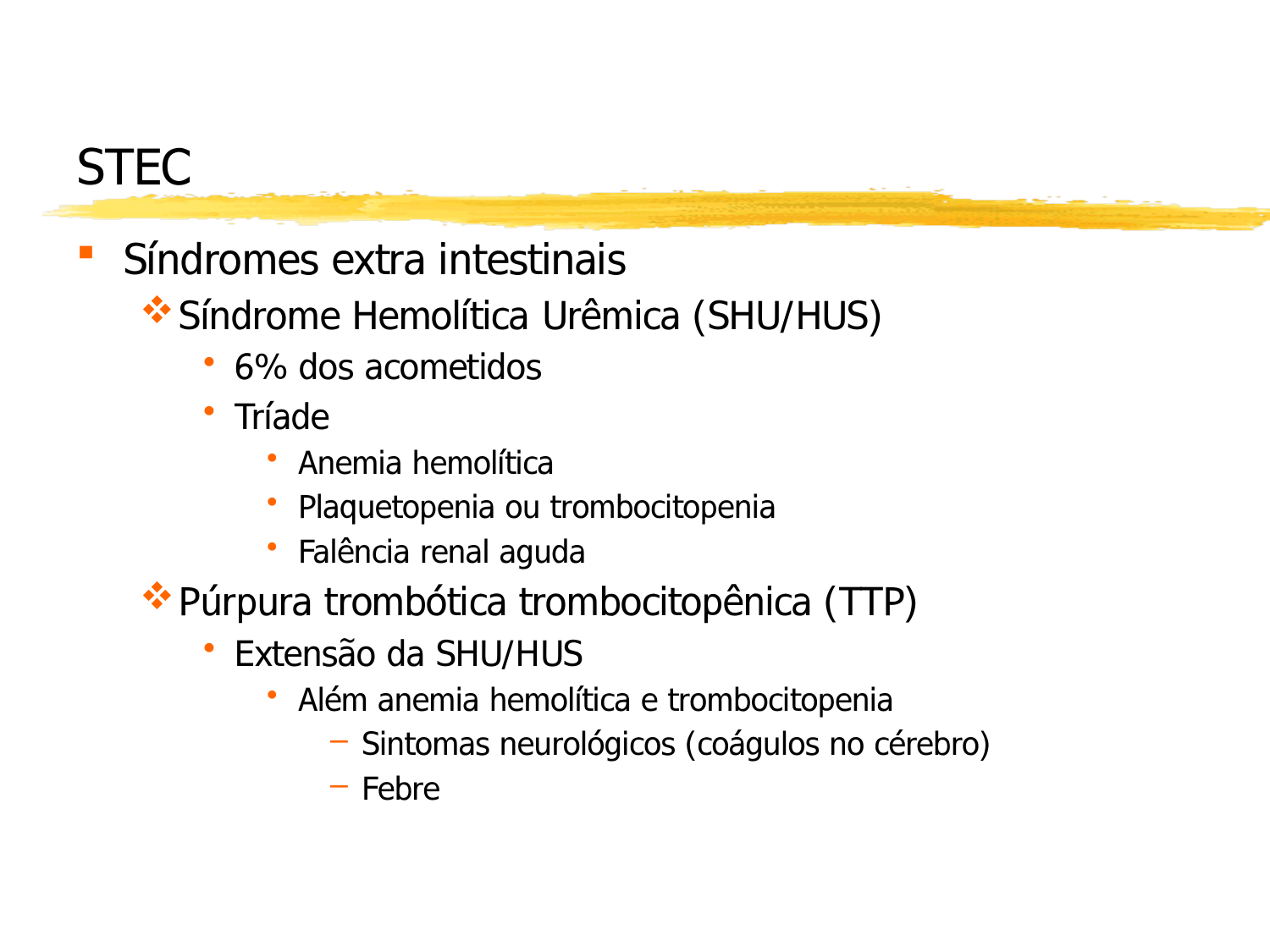

# STEC
Síndromes extra intestinais
Síndrome Hemolítica Urêmica (SHU/HUS)
6% dos acometidos
Tríade
Anemia hemolítica
Plaquetopenia ou trombocitopenia
Falência renal aguda
Púrpura trombótica trombocitopênica (TTP)
Extensão da SHU/HUS
Além anemia hemolítica e trombocitopenia
Sintomas neurológicos (coágulos no cérebro)
Febre